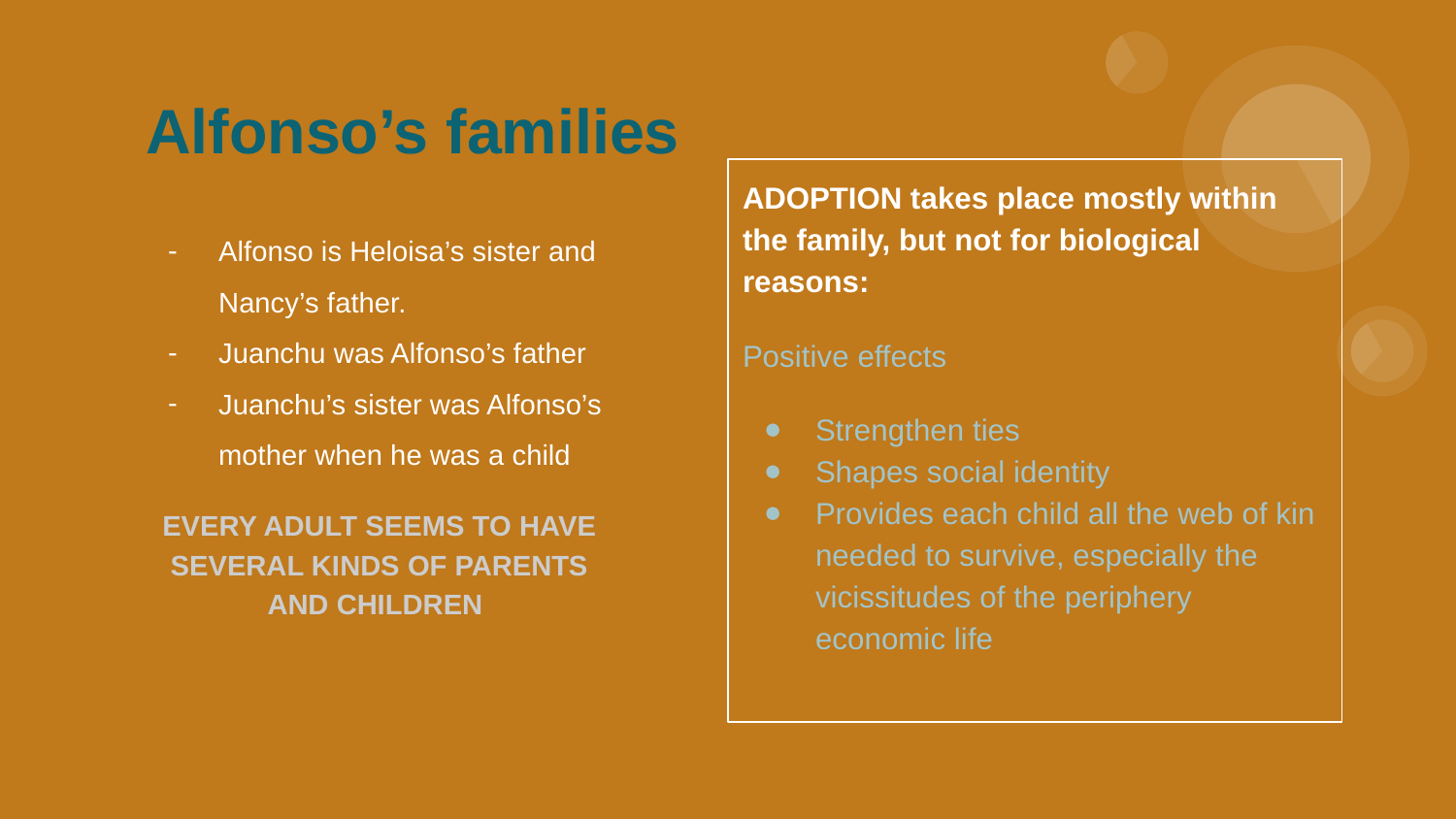

# Alfonso’s families
ADOPTION takes place mostly within the family, but not for biological reasons:
Positive effects
Strengthen ties
Shapes social identity
Provides each child all the web of kin needed to survive, especially the vicissitudes of the periphery economic life

Alfonso is Heloisa’s sister and Nancy’s father.
Juanchu was Alfonso’s father
Juanchu’s sister was Alfonso’s mother when he was a child
EVERY ADULT SEEMS TO HAVE SEVERAL KINDS OF PARENTS AND CHILDREN